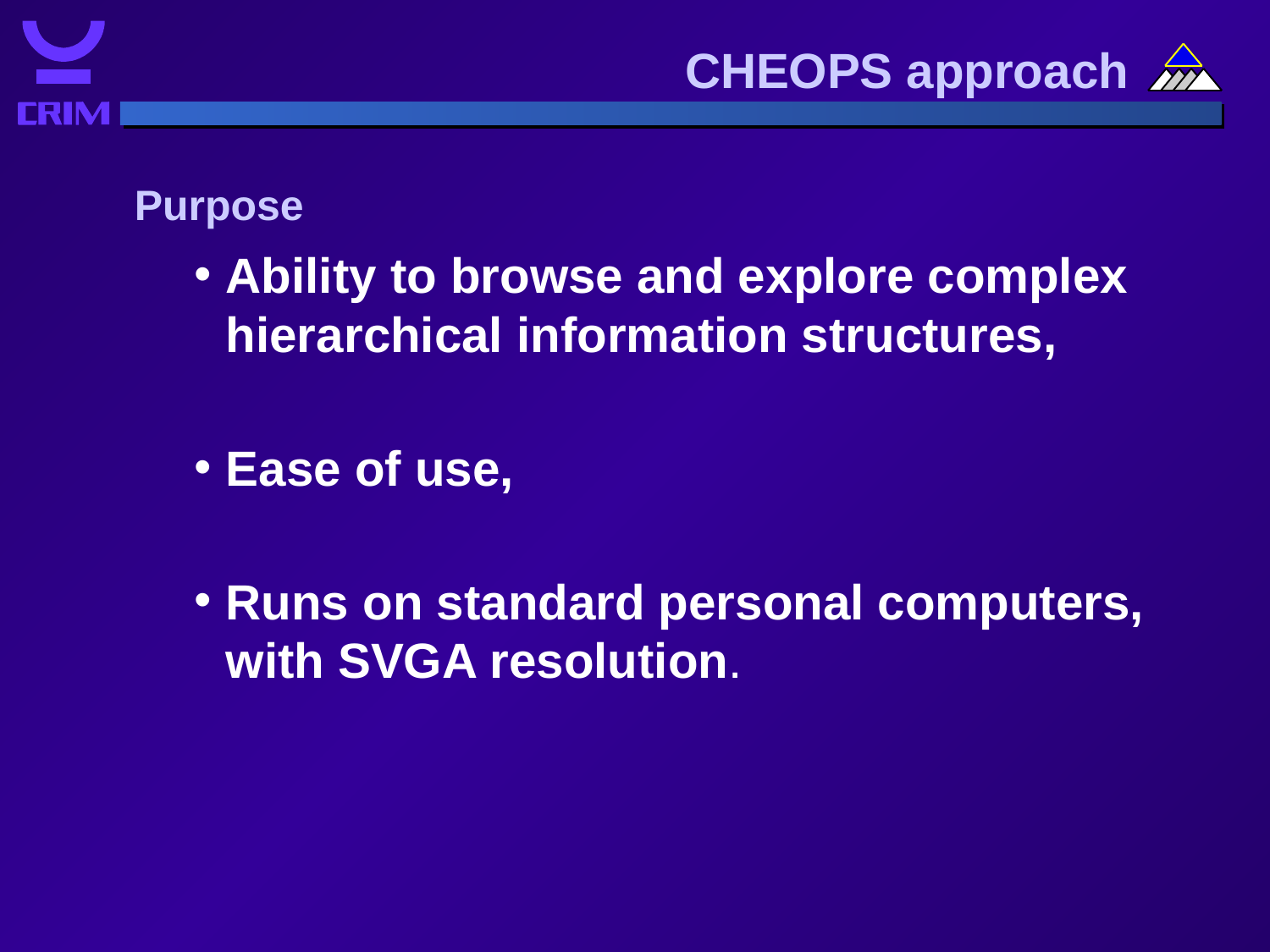

CHEOPS approach
Purpose
Ability to browse and explore complex hierarchical information structures,

Ease of use,

Runs on standard personal computers, with SVGA resolution.